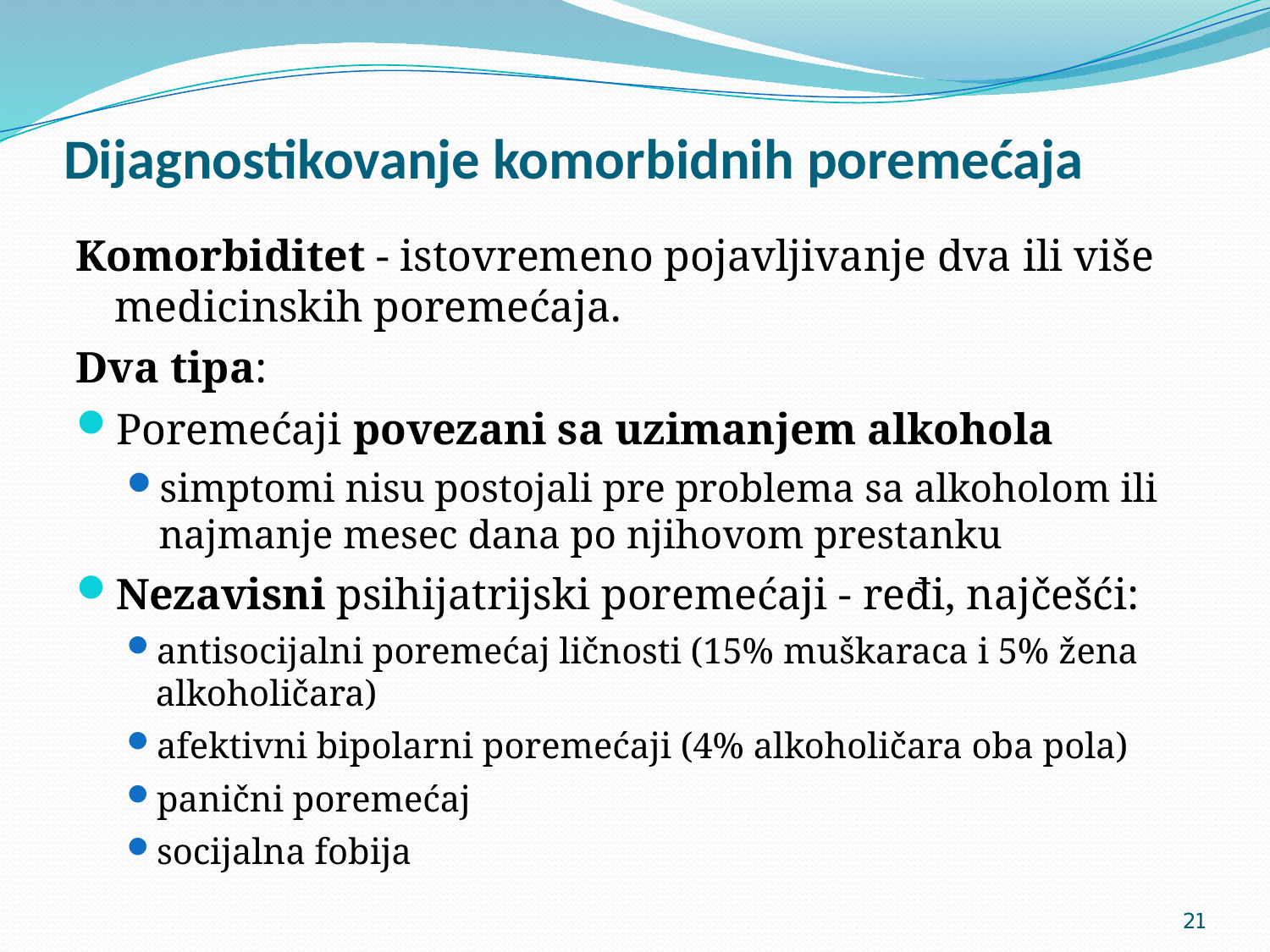

# Dijagnostikovanje komorbidnih poremećaja
Komorbiditet - istovremeno pojavljivanje dva ili više medicinskih poremećaja.
Dva tipa:
Poremećaji povezani sa uzimanjem alkohola
simptomi nisu postojali pre problema sa alkoholom ili najmanje mesec dana po njihovom prestanku
Nezavisni psihijatrijski poremećaji - ređi, najčešći:
antisocijalni poremećaj ličnosti (15% muškaraca i 5% žena alkoholičara)
afektivni bipolarni poremećaji (4% alkoholičara oba pola)
panični poremećaj
socijalna fobija
21